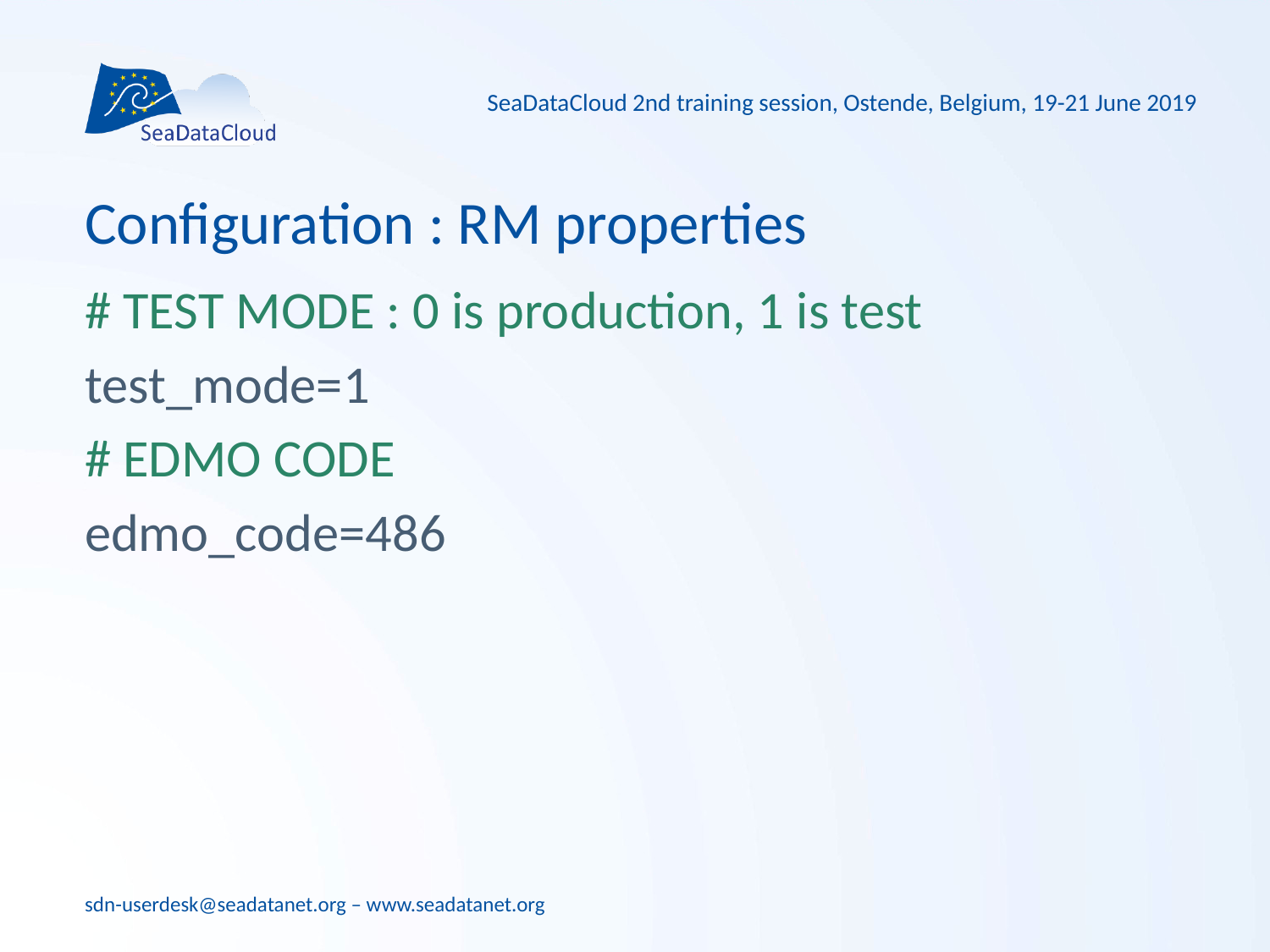

SeaDataCloud 2nd training session, Ostende, Belgium, 19-21 June 2019
# Configuration : RM properties
# TEST MODE : 0 is production, 1 is test
test_mode=1
# EDMO CODE
edmo_code=486